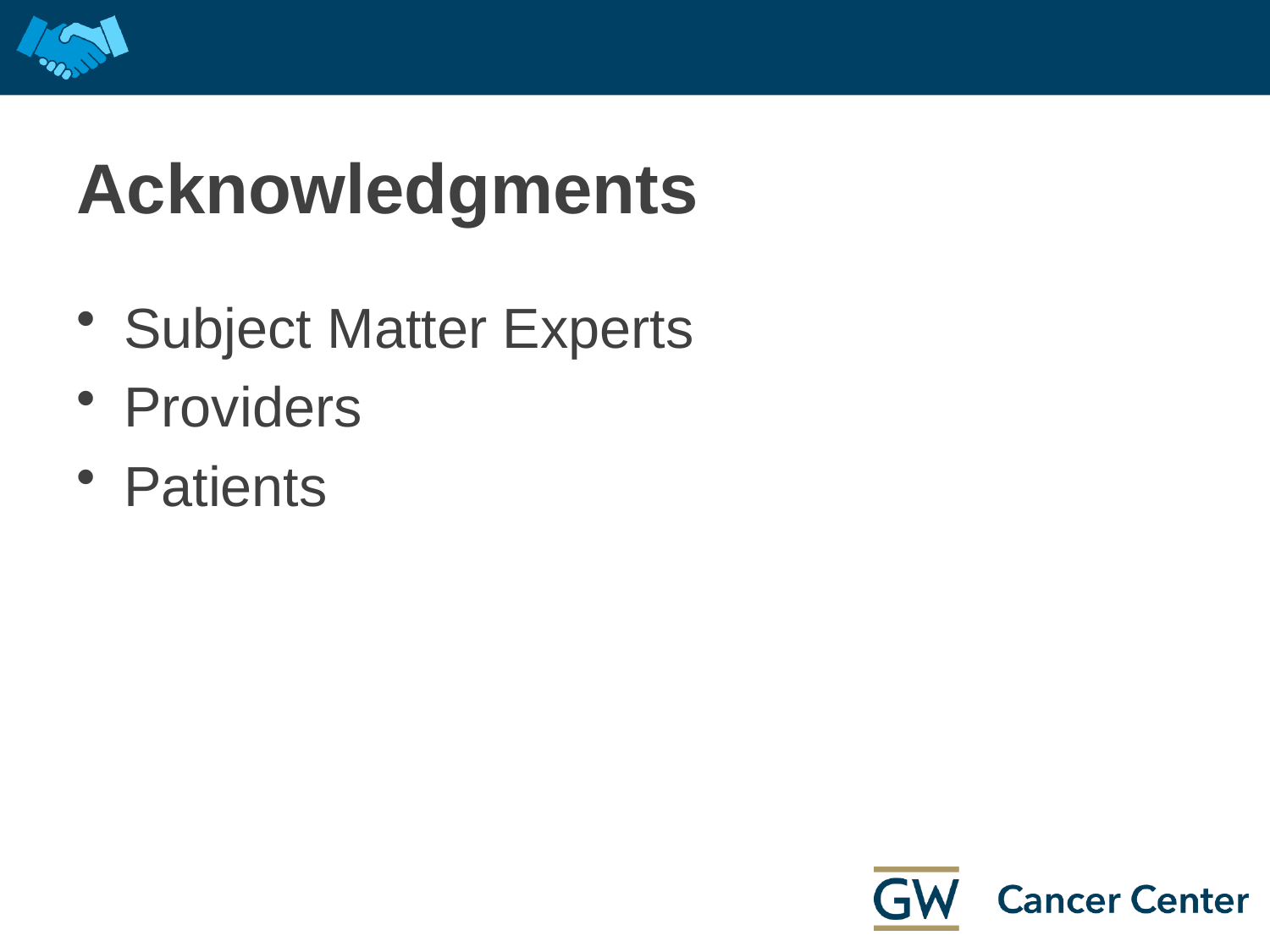

# Acknowledgments
Subject Matter Experts
Providers
Patients